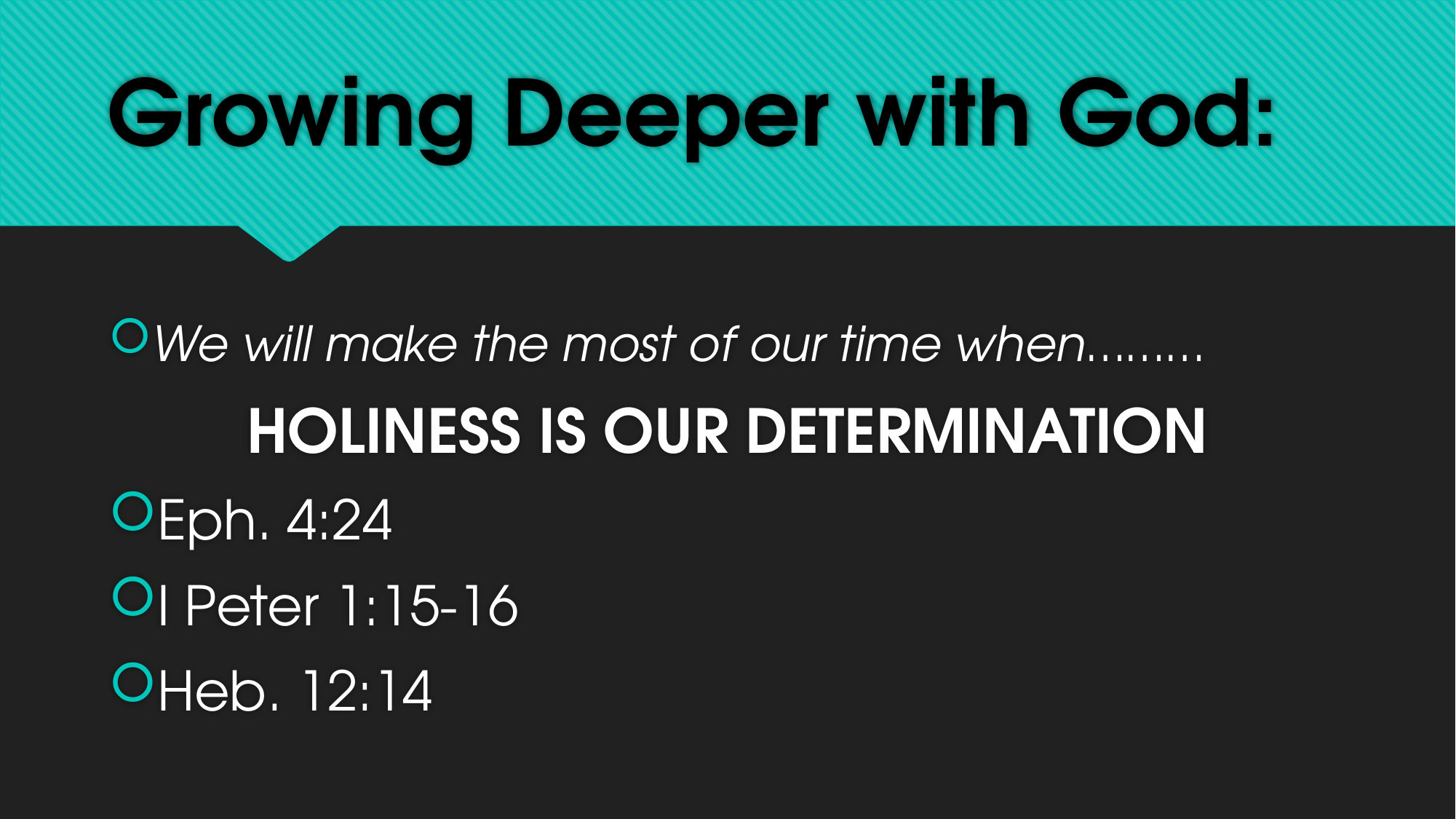

# Growing Deeper with God:
We will make the most of our time when………
HOLINESS IS OUR DETERMINATION
Eph. 4:24
I Peter 1:15-16
Heb. 12:14